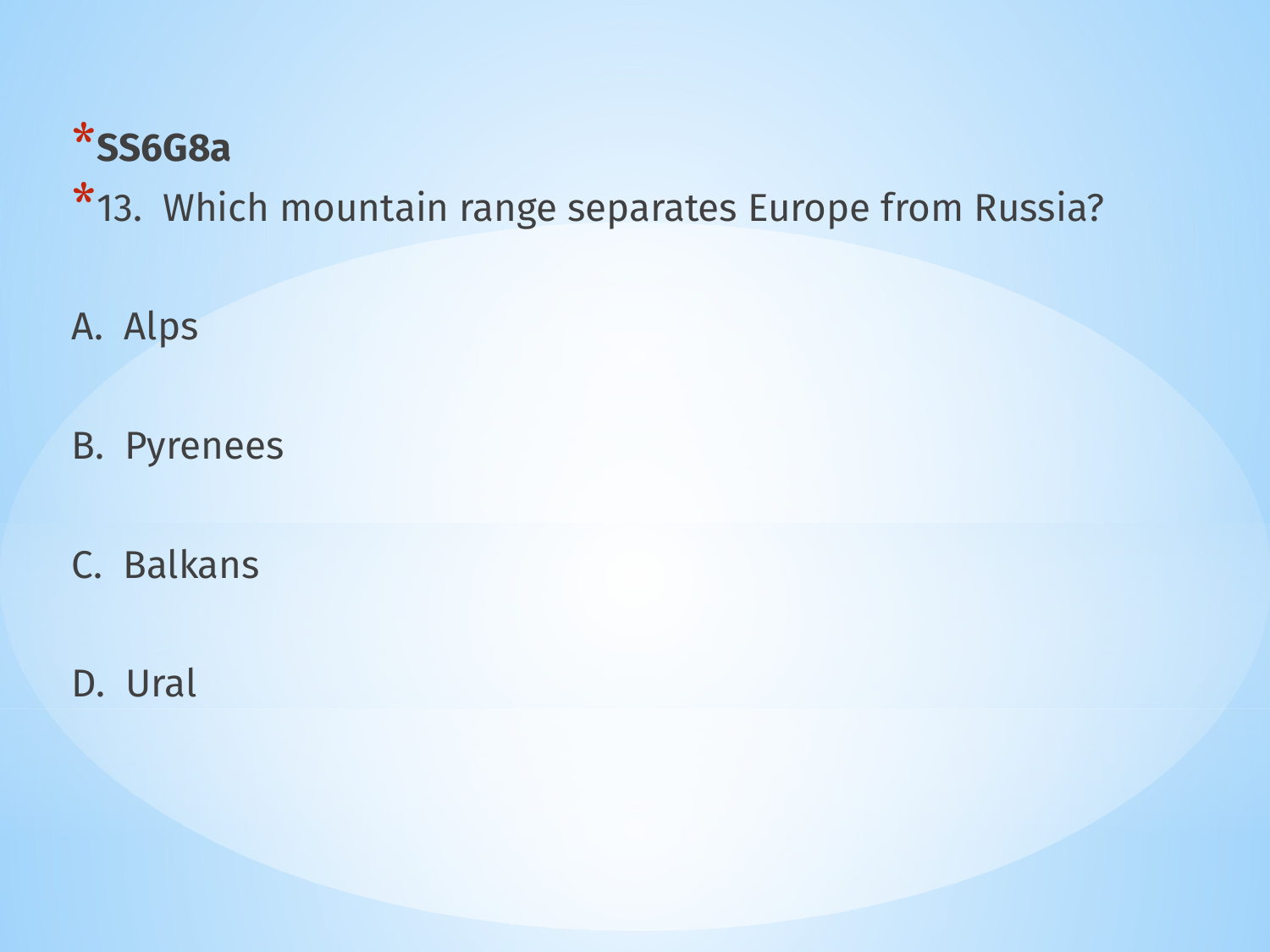

SS6G8a
13.  Which mountain range separates Europe from Russia?

A.  Alps

B.  Pyrenees

C.  Balkans

D.  Ural